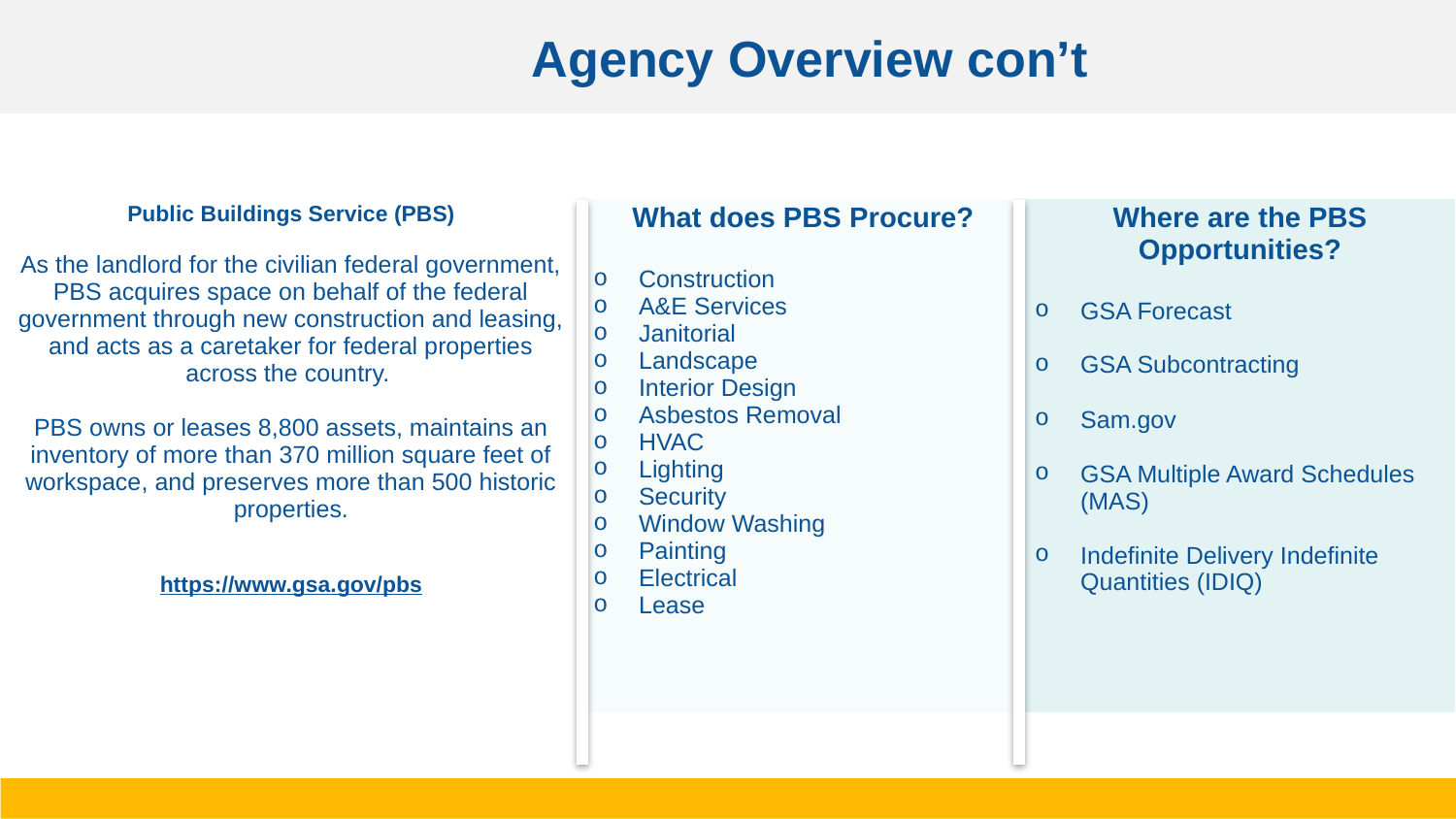

# Agency Overview con’t
|  |  |  |
| --- | --- | --- |
| Public Buildings Service (PBS) As the landlord for the civilian federal government, PBS acquires space on behalf of the federal government through new construction and leasing, and acts as a caretaker for federal properties across the country. PBS owns or leases 8,800 assets, maintains an inventory of more than 370 million square feet of workspace, and preserves more than 500 historic properties. https://www.gsa.gov/pbs | What does PBS Procure? Construction A&E Services Janitorial Landscape Interior Design Asbestos Removal HVAC Lighting Security Window Washing Painting Electrical Lease | Where are the PBS Opportunities? GSA Forecast GSA Subcontracting Sam.gov GSA Multiple Award Schedules (MAS) Indefinite Delivery Indefinite Quantities (IDIQ) |
|  |  |  |